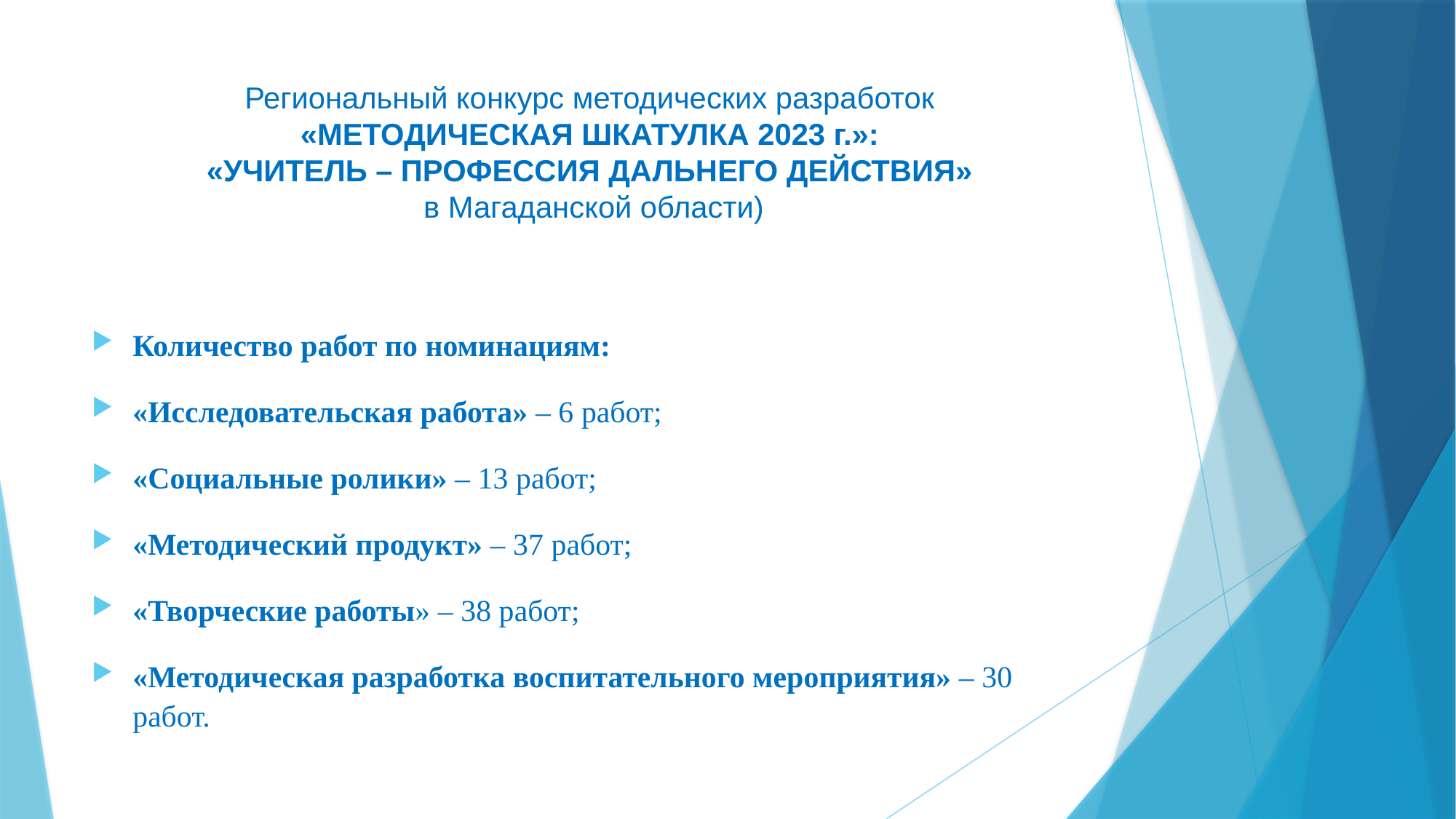

# Региональный конкурс методических разработок «МЕТОДИЧЕСКАЯ ШКАТУЛКА 2023 г.»: «УЧИТЕЛЬ – ПРОФЕССИЯ ДАЛЬНЕГО ДЕЙСТВИЯ» в Магаданской области)

Количество работ по номинациям:
«Исследовательская работа» – 6 работ;
«Социальные ролики» – 13 работ;
«Методический продукт» – 37 работ;
«Творческие работы» – 38 работ;
«Методическая разработка воспитательного мероприятия» – 30 работ.